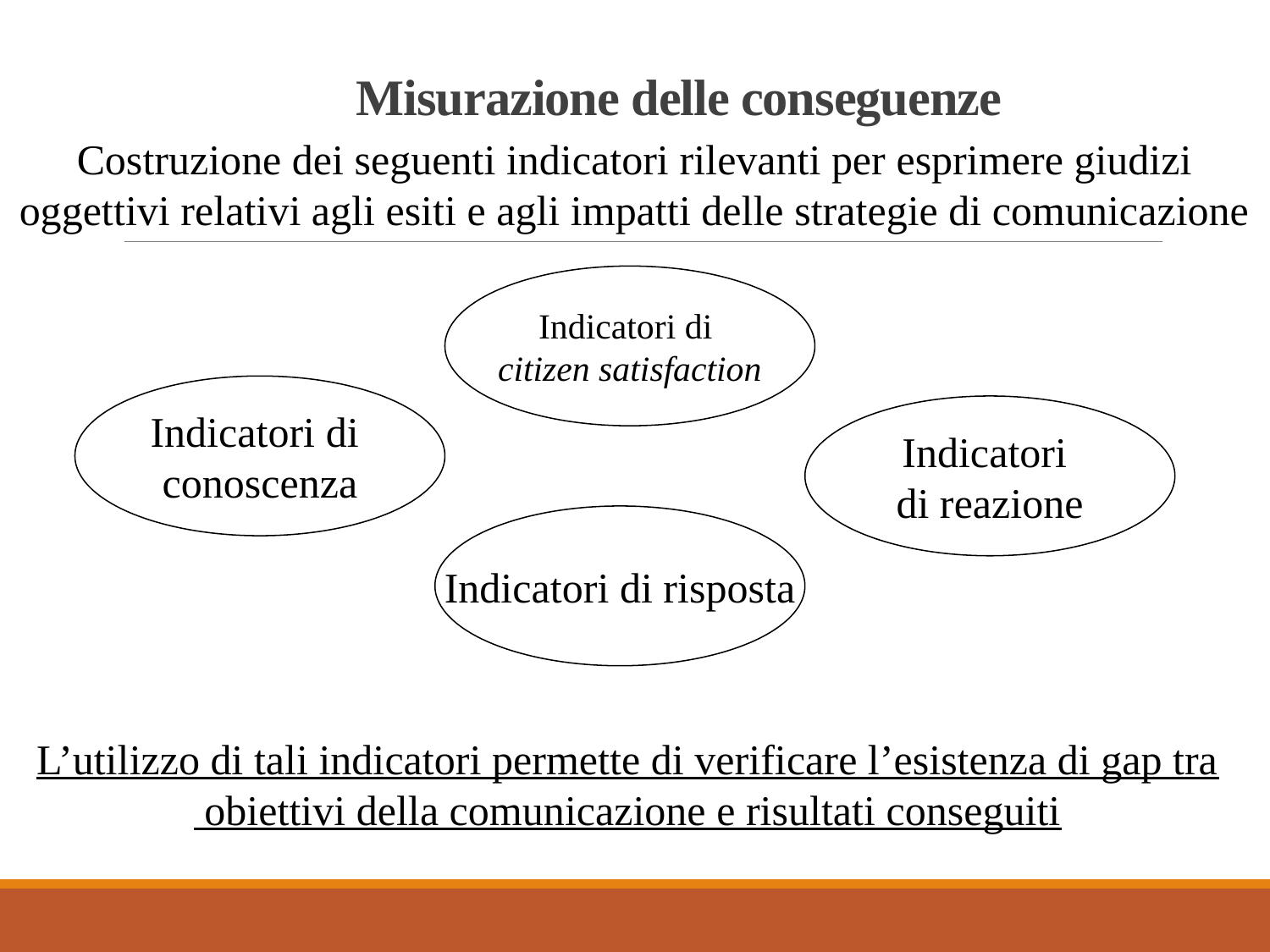

# Misurazione delle conseguenze
Costruzione dei seguenti indicatori rilevanti per esprimere giudizi oggettivi relativi agli esiti e agli impatti delle strategie di comunicazione

Indicatori di
citizen satisfaction
Indicatori di
conoscenza
Indicatori
di reazione
Indicatori di risposta
L’utilizzo di tali indicatori permette di verificare l’esistenza di gap tra
 obiettivi della comunicazione e risultati conseguiti